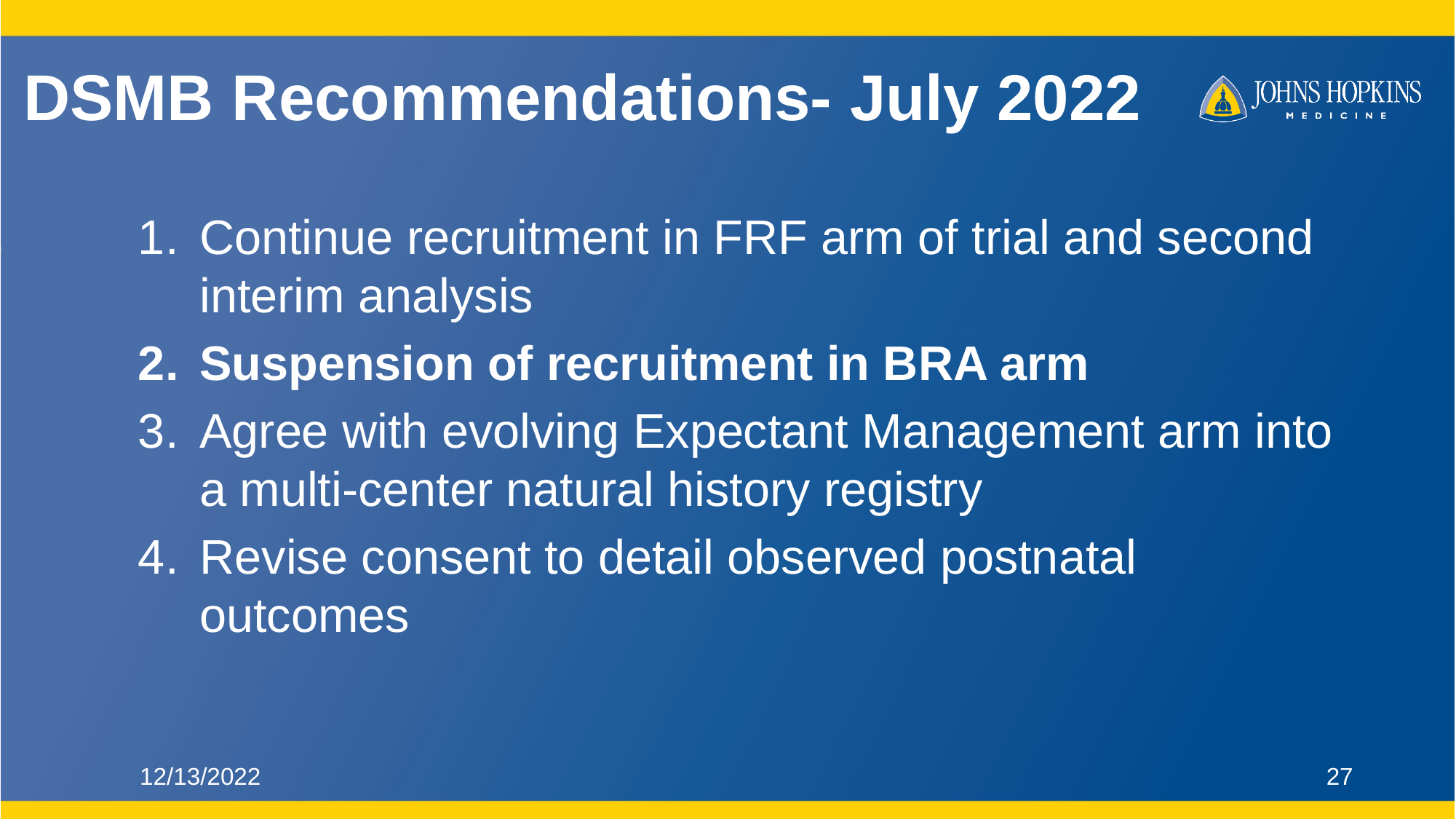

# DSMB Recommendations- July 2022
Continue recruitment in FRF arm of trial and second interim analysis
Suspension of recruitment in BRA arm
Agree with evolving Expectant Management arm into a multi-center natural history registry
Revise consent to detail observed postnatal outcomes

12/13/2022

27